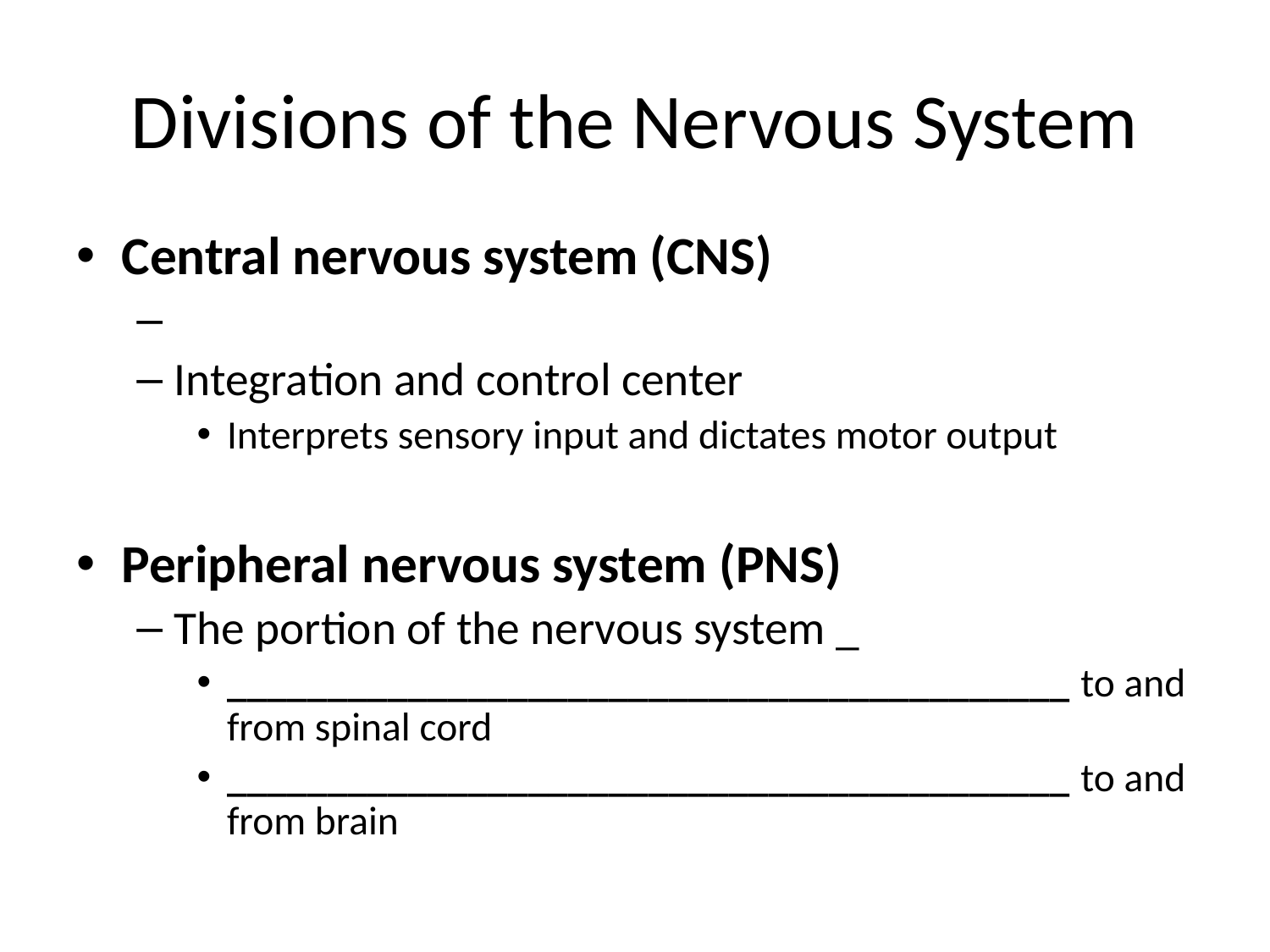

# Divisions of the Nervous System
Central nervous system (CNS)

Integration and control center
Interprets sensory input and dictates motor output

Peripheral nervous system (PNS)
The portion of the nervous system _
__________________________________________ to and from spinal cord
__________________________________________ to and from brain